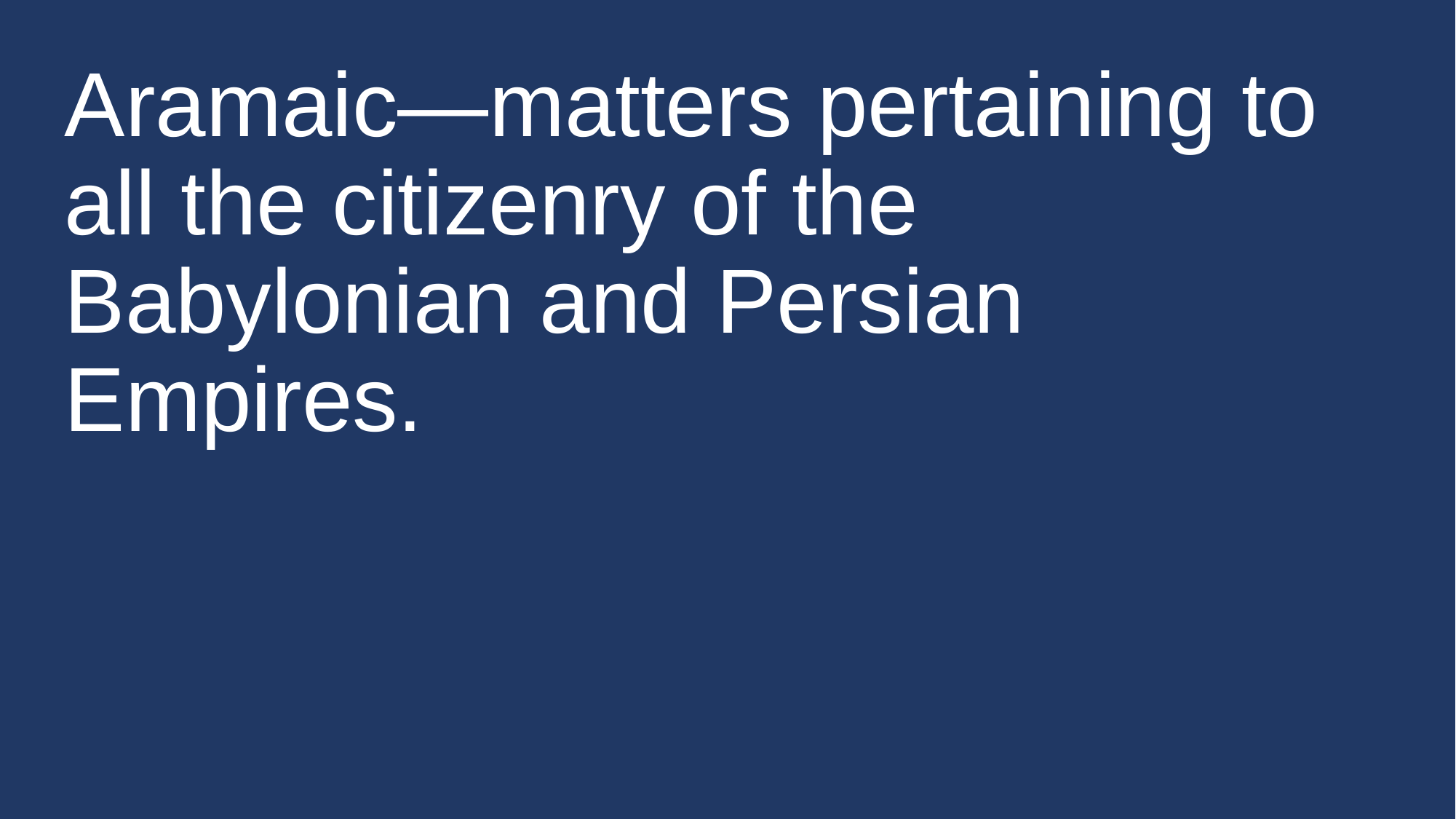

# Aramaic—matters pertaining to all the citizenry of the Babylonian and Persian Empires.